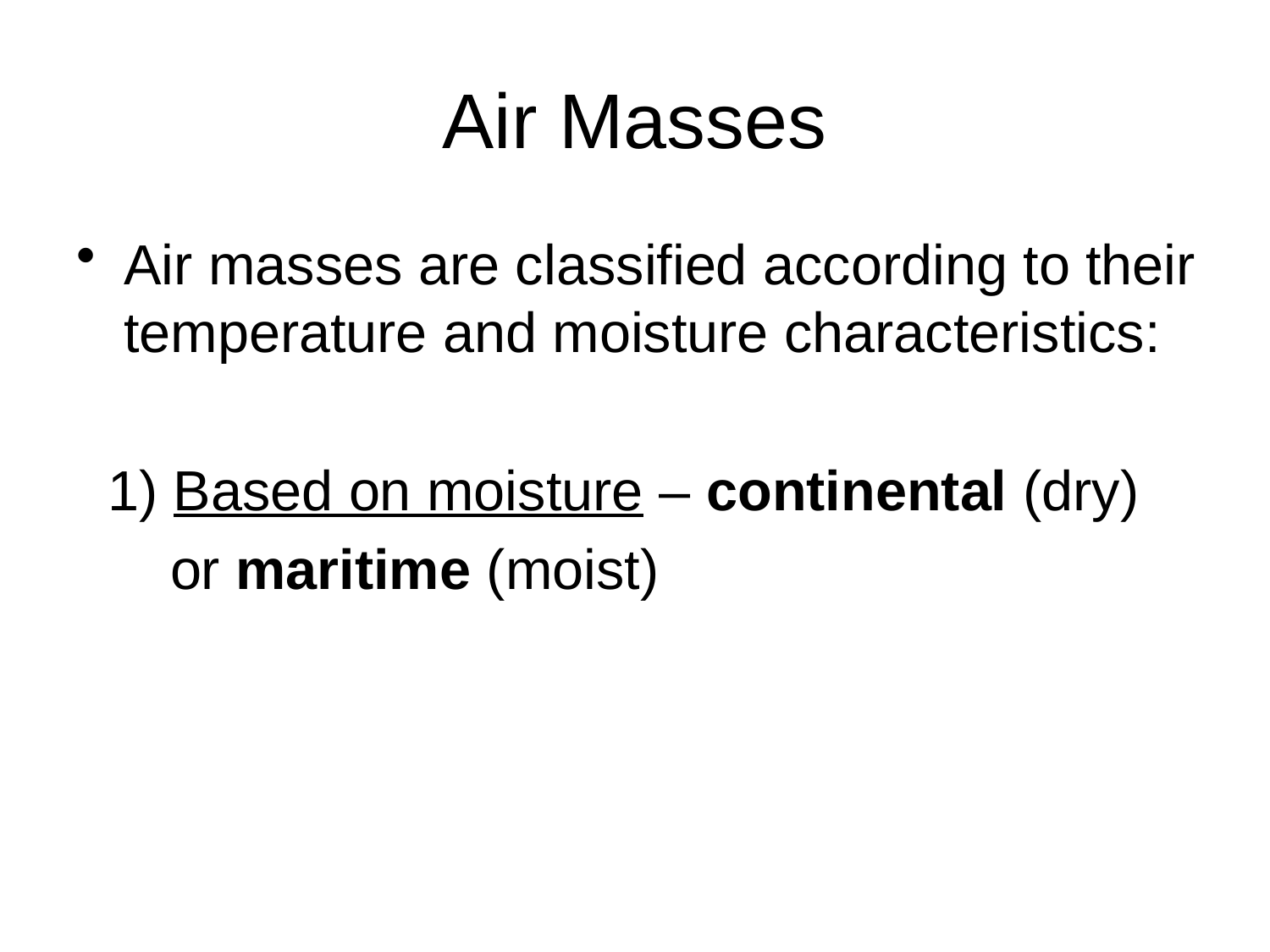

# Air Masses
Air masses are classified according to their temperature and moisture characteristics:

  1) Based on moisture – continental (dry)
      or maritime (moist)